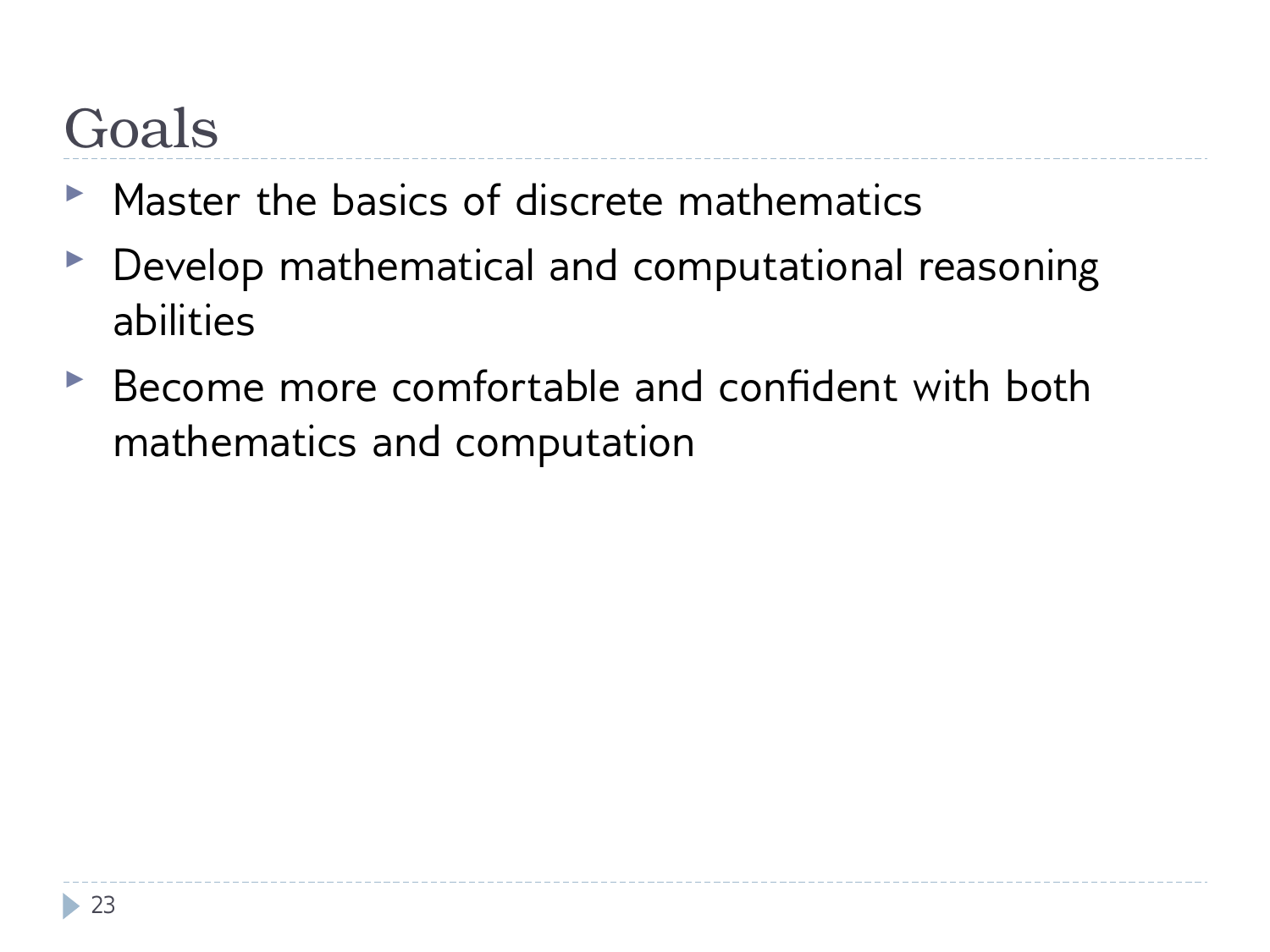

Goals
Master the basics of discrete mathematics
Develop mathematical and computational reasoning abilities
Become more comfortable and confident with both mathematics and computation
23